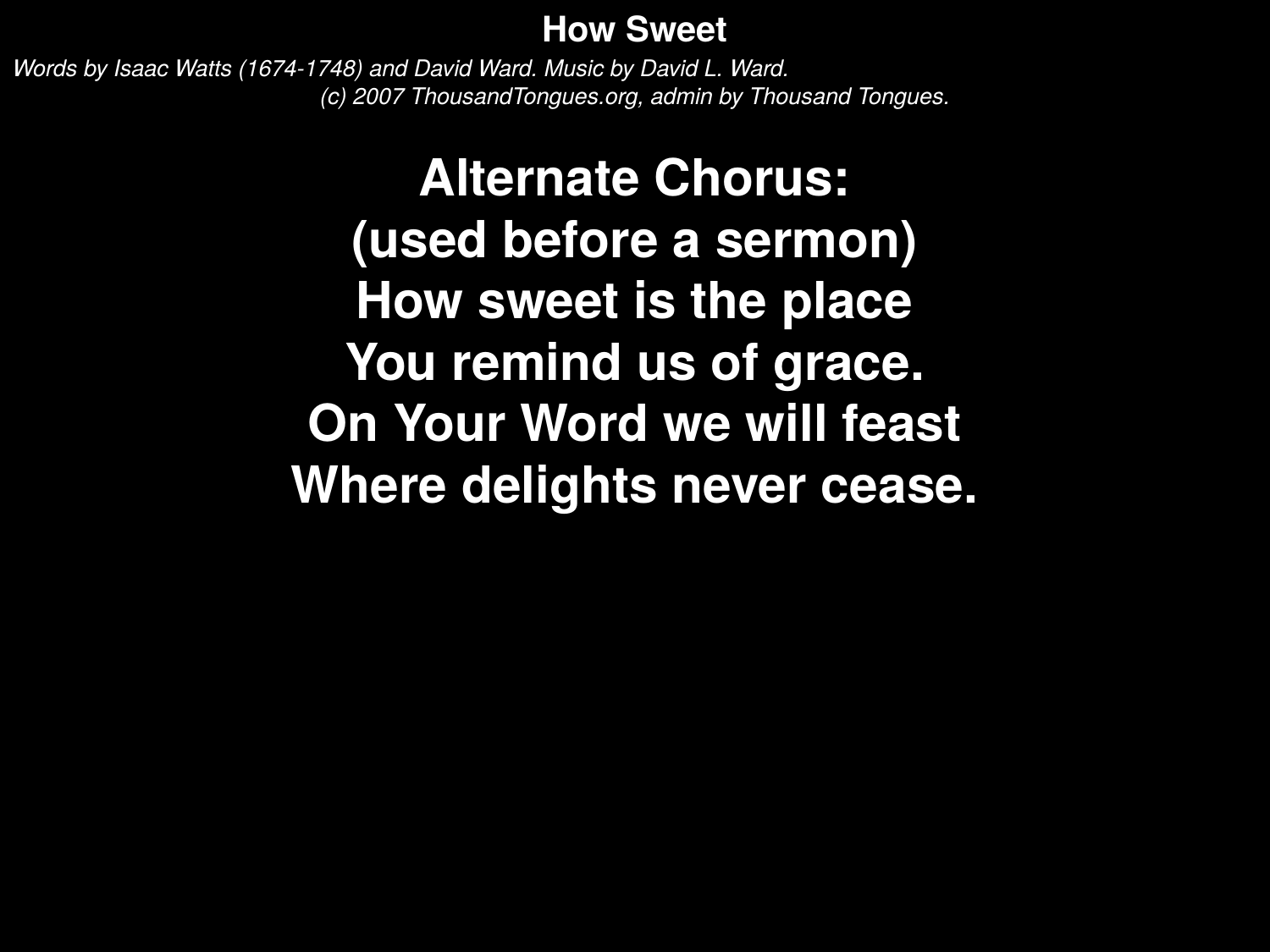

How Sweet
Words by Isaac Watts (1674-1748) and David Ward. Music by David L. Ward.
(c) 2007 ThousandTongues.org, admin by Thousand Tongues.
Alternate Chorus:
(used before a sermon)
How sweet is the place
You remind us of grace.
On Your Word we will feast
Where delights never cease.